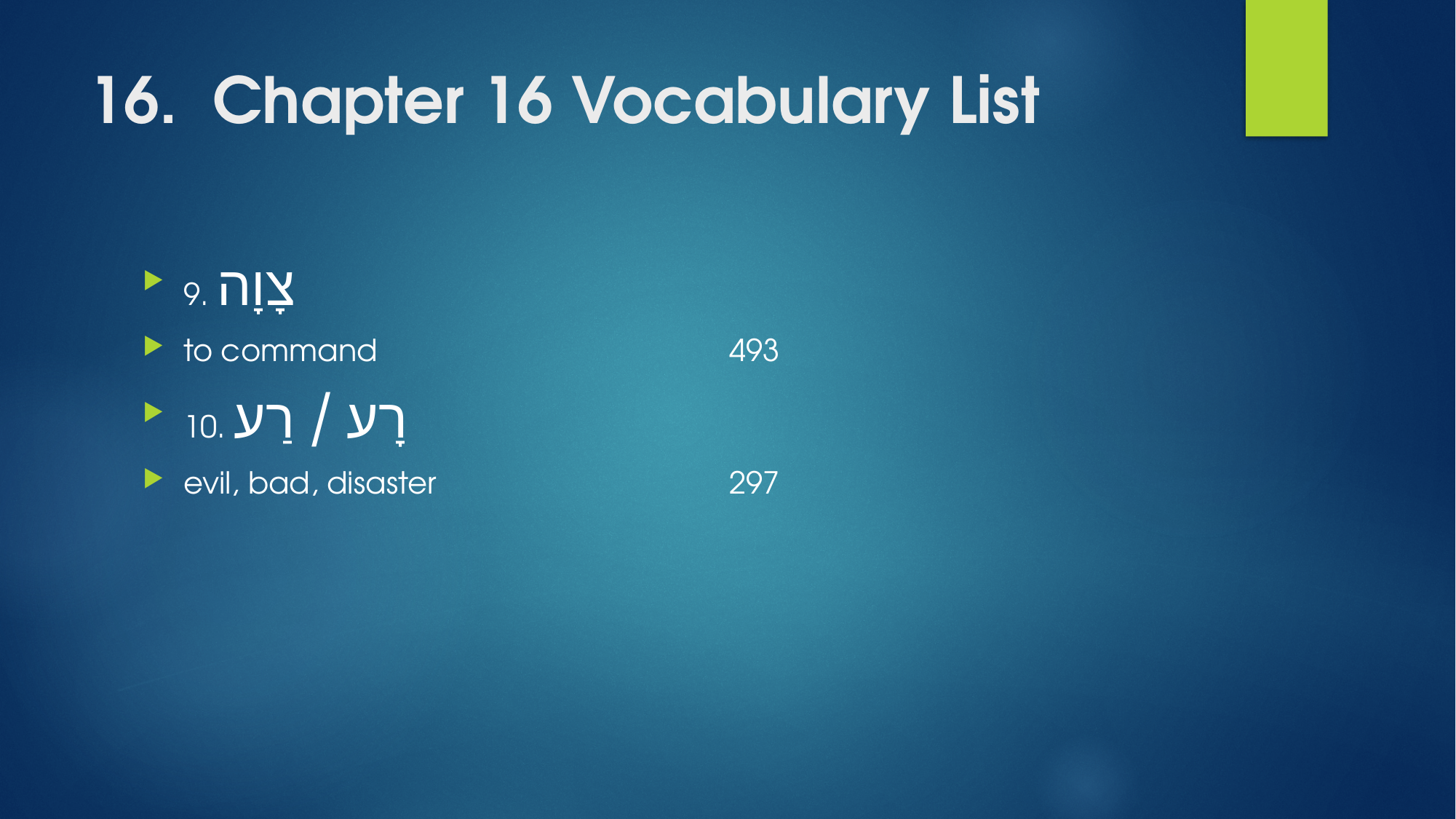

# 16.  Chapter 16 Vocabulary List
9. צָוָה
to command 				493
10. רָע / רַע
evil, bad, disaster			297